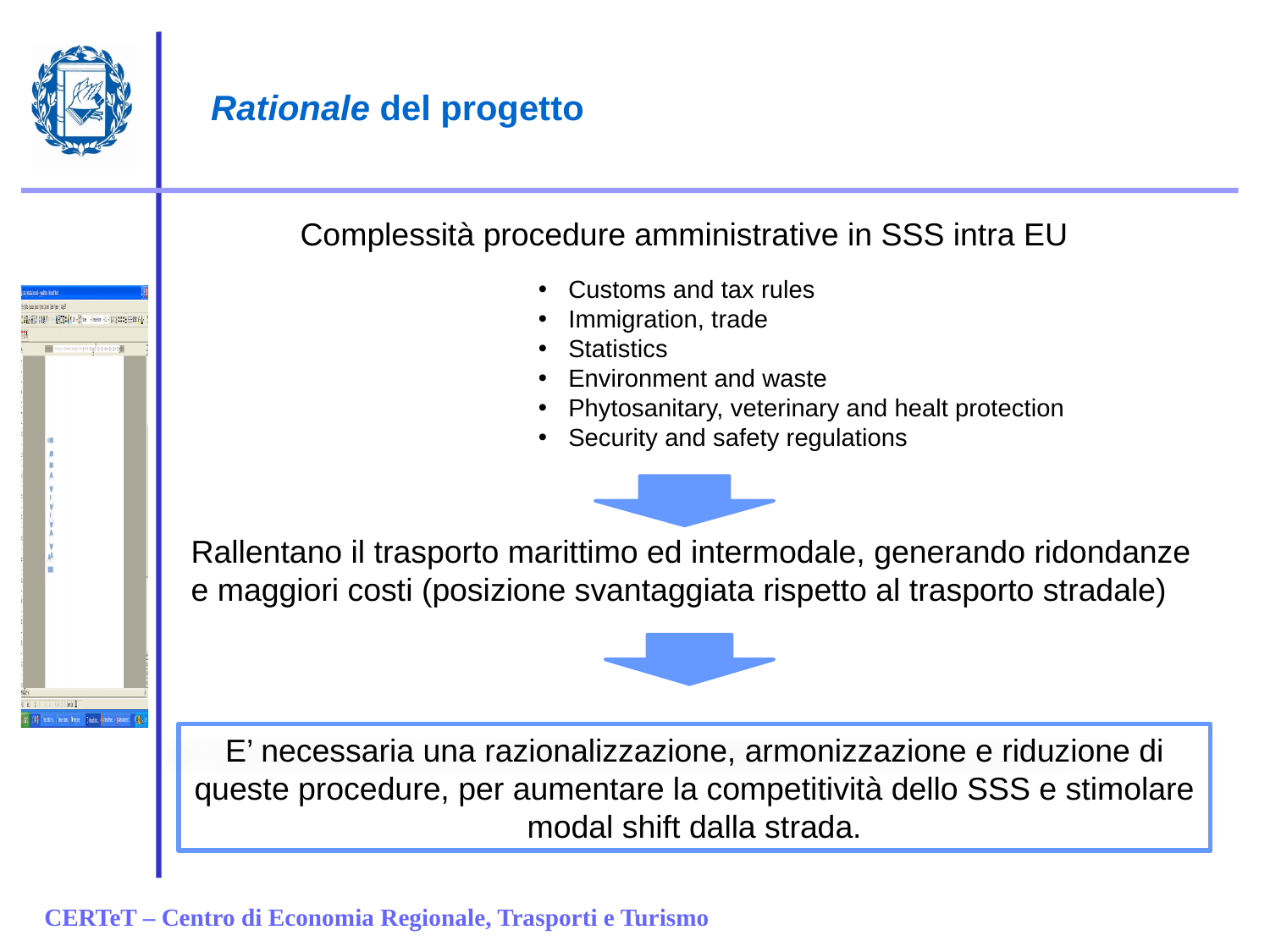

Rationale del progetto

Complessità procedure amministrative in SSS intra EU

Customs and tax rules
Immigration, trade
Statistics
Environment and waste
Phytosanitary, veterinary and healt protection
Security and safety regulations

Rallentano il trasporto marittimo ed intermodale, generando ridondanze e maggiori costi (posizione svantaggiata rispetto al trasporto stradale)

E’ necessaria una razionalizzazione, armonizzazione e riduzione di queste procedure, per aumentare la competitività dello SSS e stimolare modal shift dalla strada.